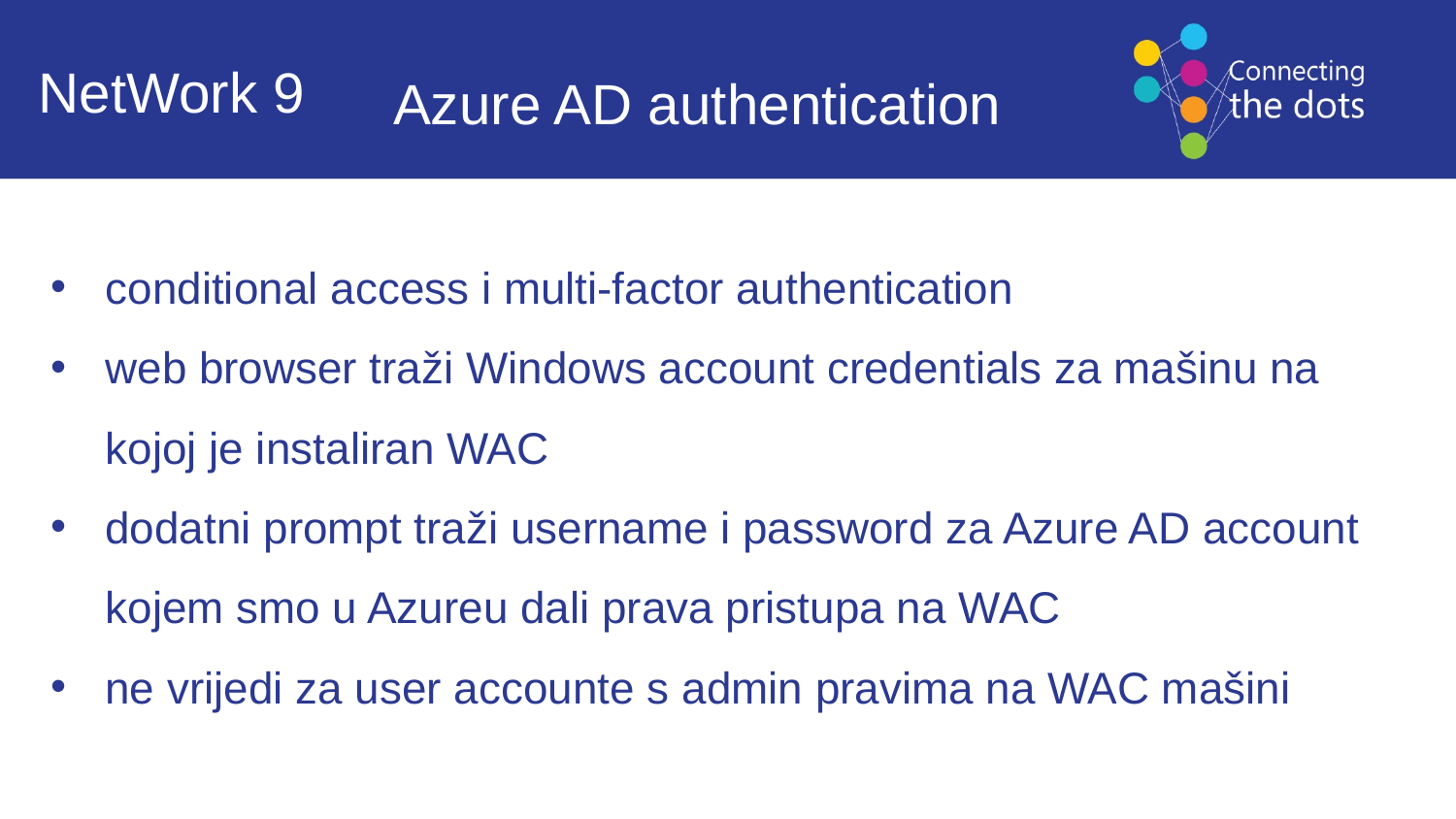

Azure AD authentication
NetWork 9
conditional access i multi-factor authentication
web browser traži Windows account credentials za mašinu na kojoj je instaliran WAC
dodatni prompt traži username i password za Azure AD account kojem smo u Azureu dali prava pristupa na WAC
ne vrijedi za user accounte s admin pravima na WAC mašini